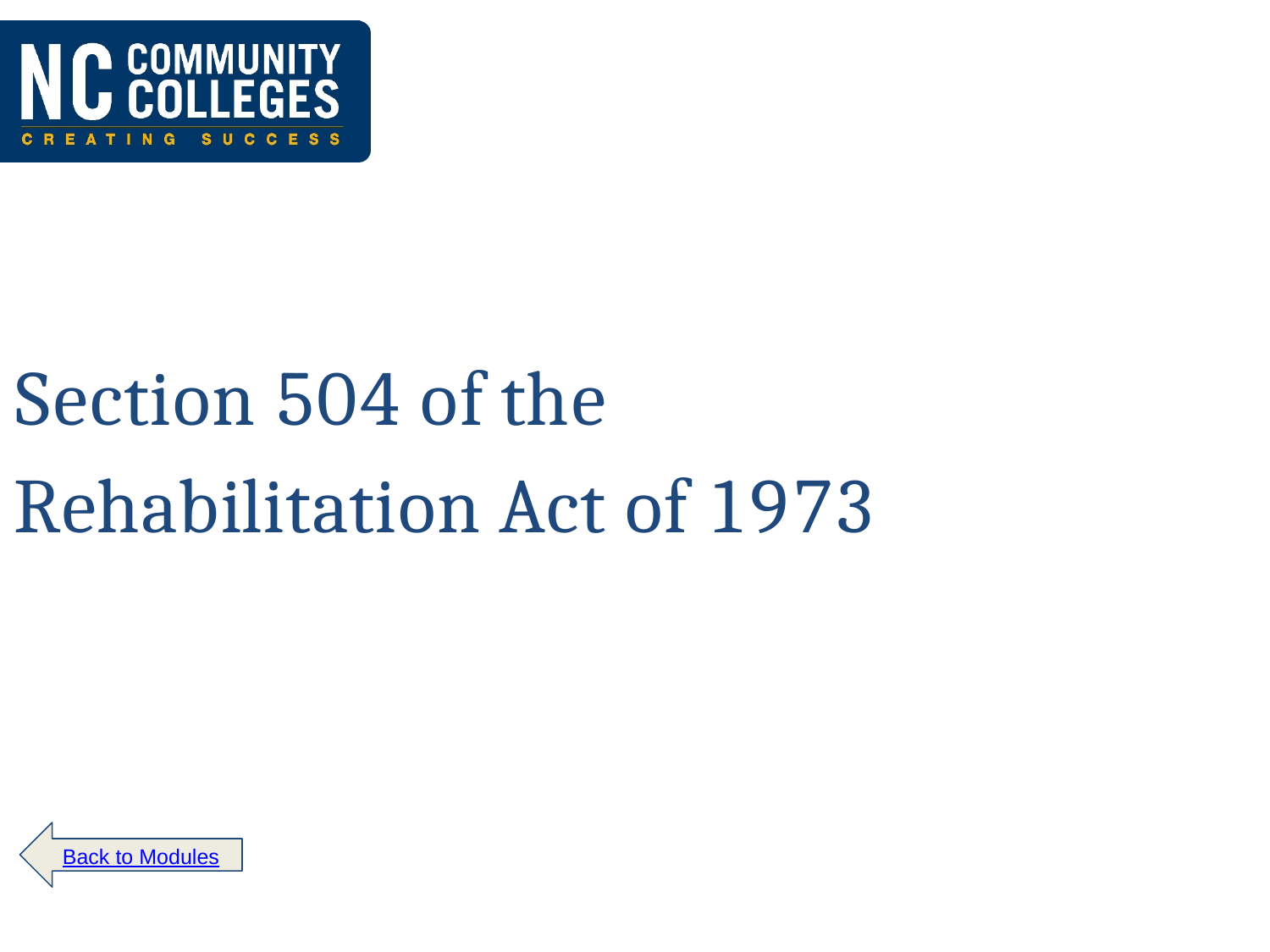

Section 504 of the
Rehabilitation Act of 1973

  Back to Modules